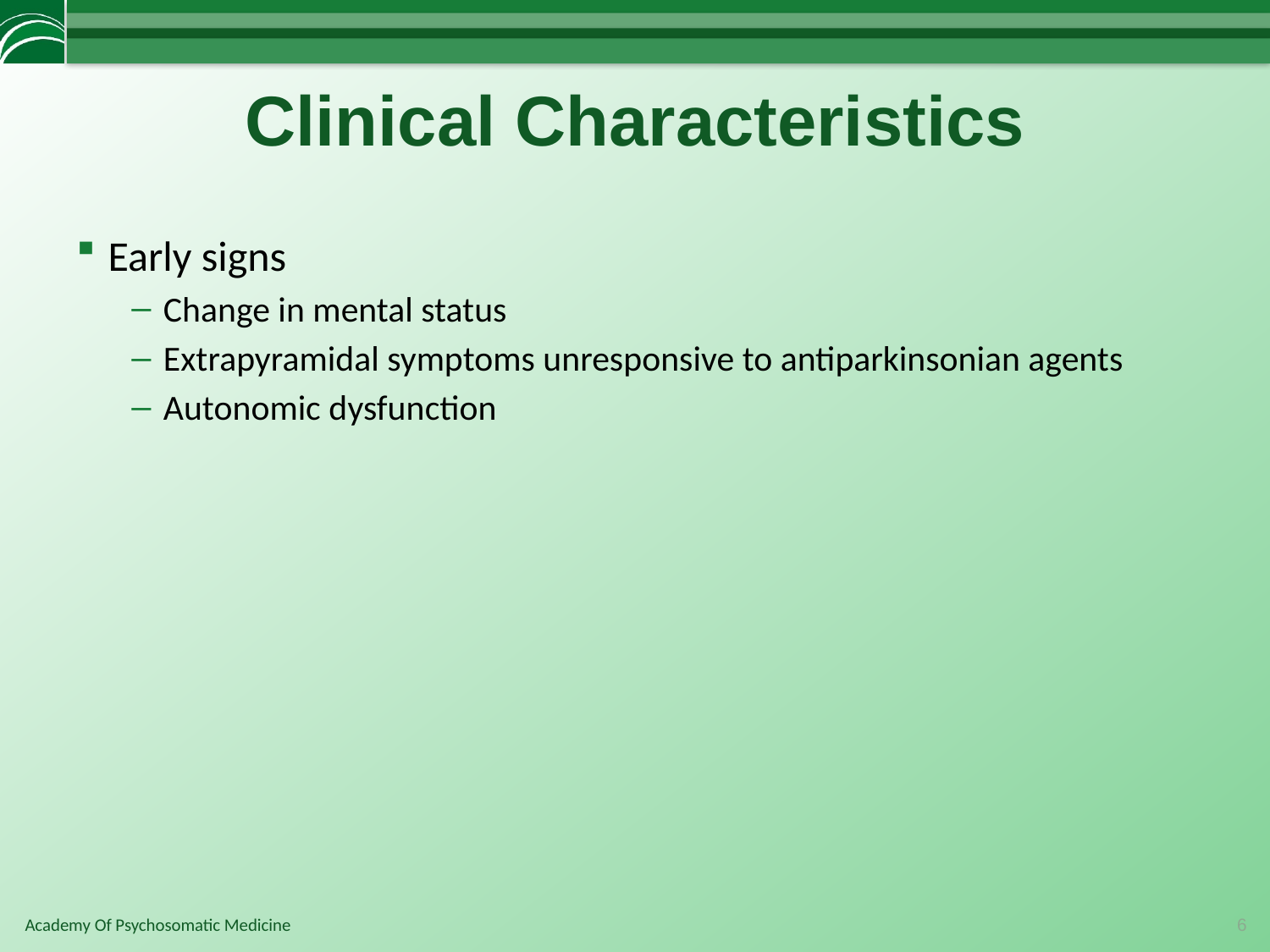

# Clinical Characteristics
Early signs
Change in mental status
Extrapyramidal symptoms unresponsive to antiparkinsonian agents
Autonomic dysfunction
6